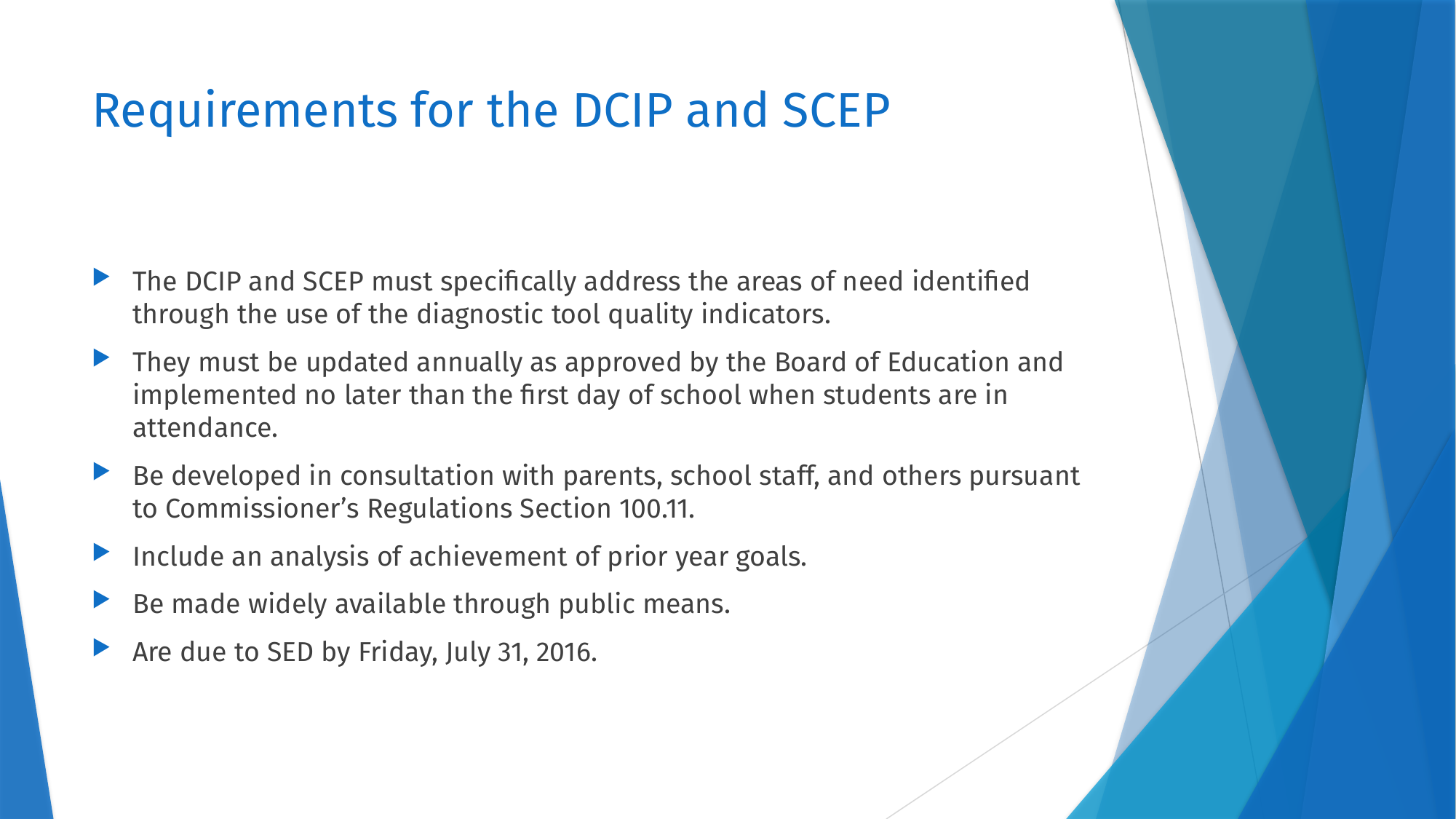

# Requirements for the DCIP and SCEP
The DCIP and SCEP must specifically address the areas of need identified through the use of the diagnostic tool quality indicators.
They must be updated annually as approved by the Board of Education and implemented no later than the first day of school when students are in attendance.
Be developed in consultation with parents, school staff, and others pursuant to Commissioner’s Regulations Section 100.11.
Include an analysis of achievement of prior year goals.
Be made widely available through public means.
Are due to SED by Friday, July 31, 2016.